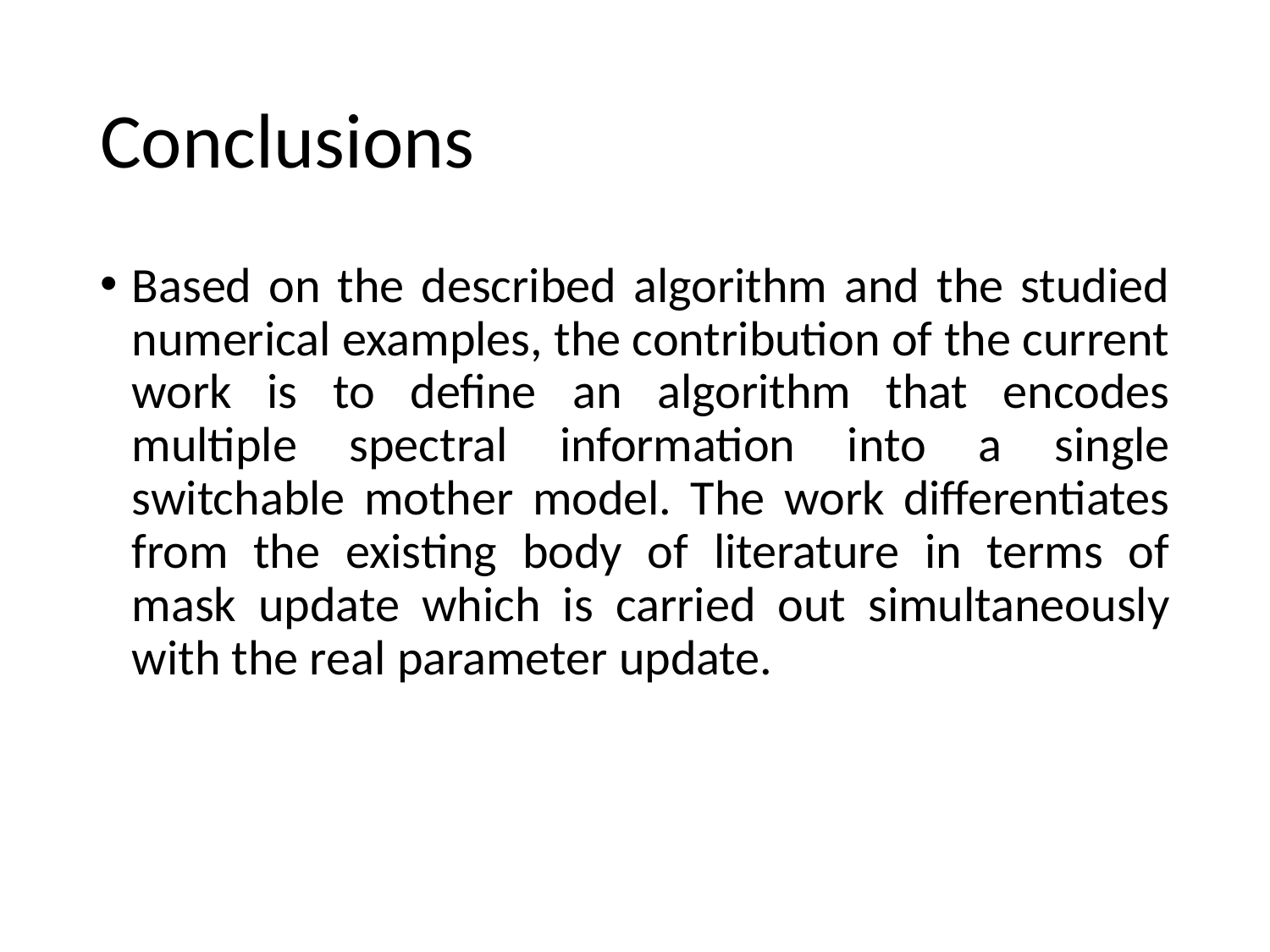

# Conclusions
Based on the described algorithm and the studied numerical examples, the contribution of the current work is to define an algorithm that encodes multiple spectral information into a single switchable mother model. The work differentiates from the existing body of literature in terms of mask update which is carried out simultaneously with the real parameter update.